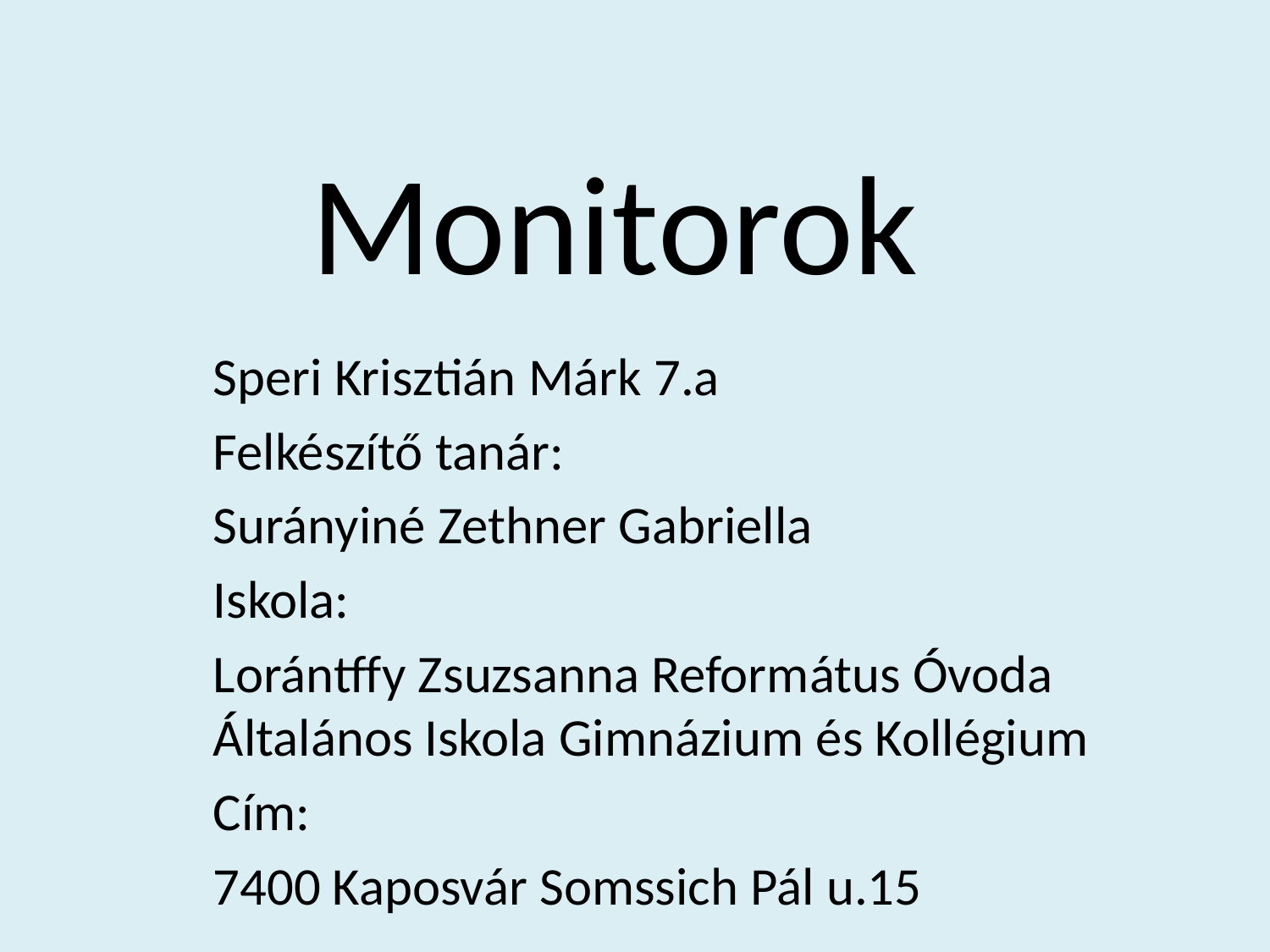

# Monitorok
Speri Krisztián Márk 7.a
Felkészítő tanár:
Surányiné Zethner Gabriella
Iskola:
Lorántffy Zsuzsanna Református Óvoda Általános Iskola Gimnázium és Kollégium
Cím:
7400 Kaposvár Somssich Pál u.15